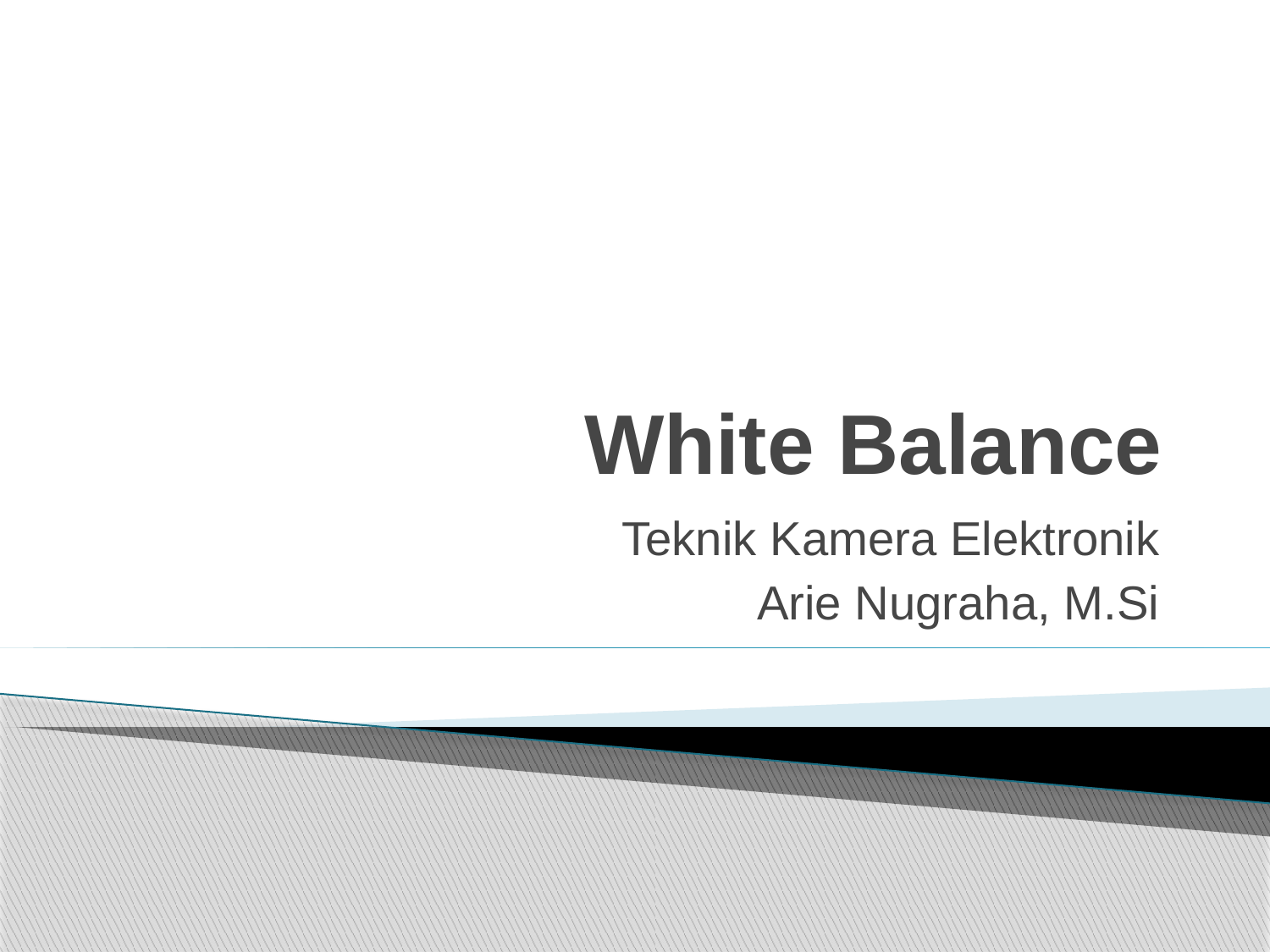

# White Balance
Teknik Kamera Elektronik
Arie Nugraha, M.Si